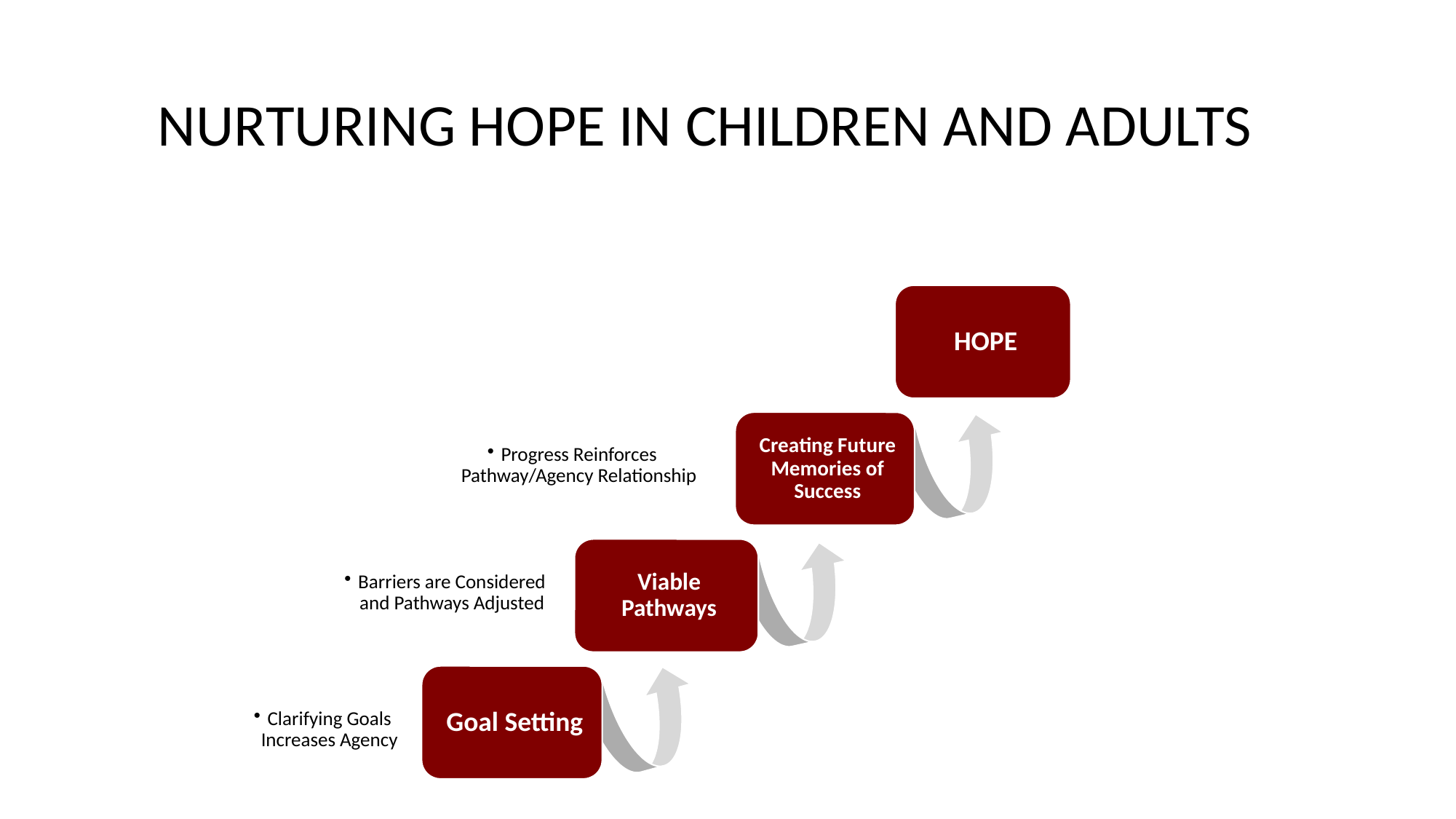

# NURTURING HOPE IN CHILDREN AND ADULTS
HOPE
Creating Future Memories of Success
Progress Reinforces Pathway/Agency Relationship
Viable Pathways
Barriers are Considered and Pathways Adjusted
Goal Setting
Clarifying Goals Increases Agency